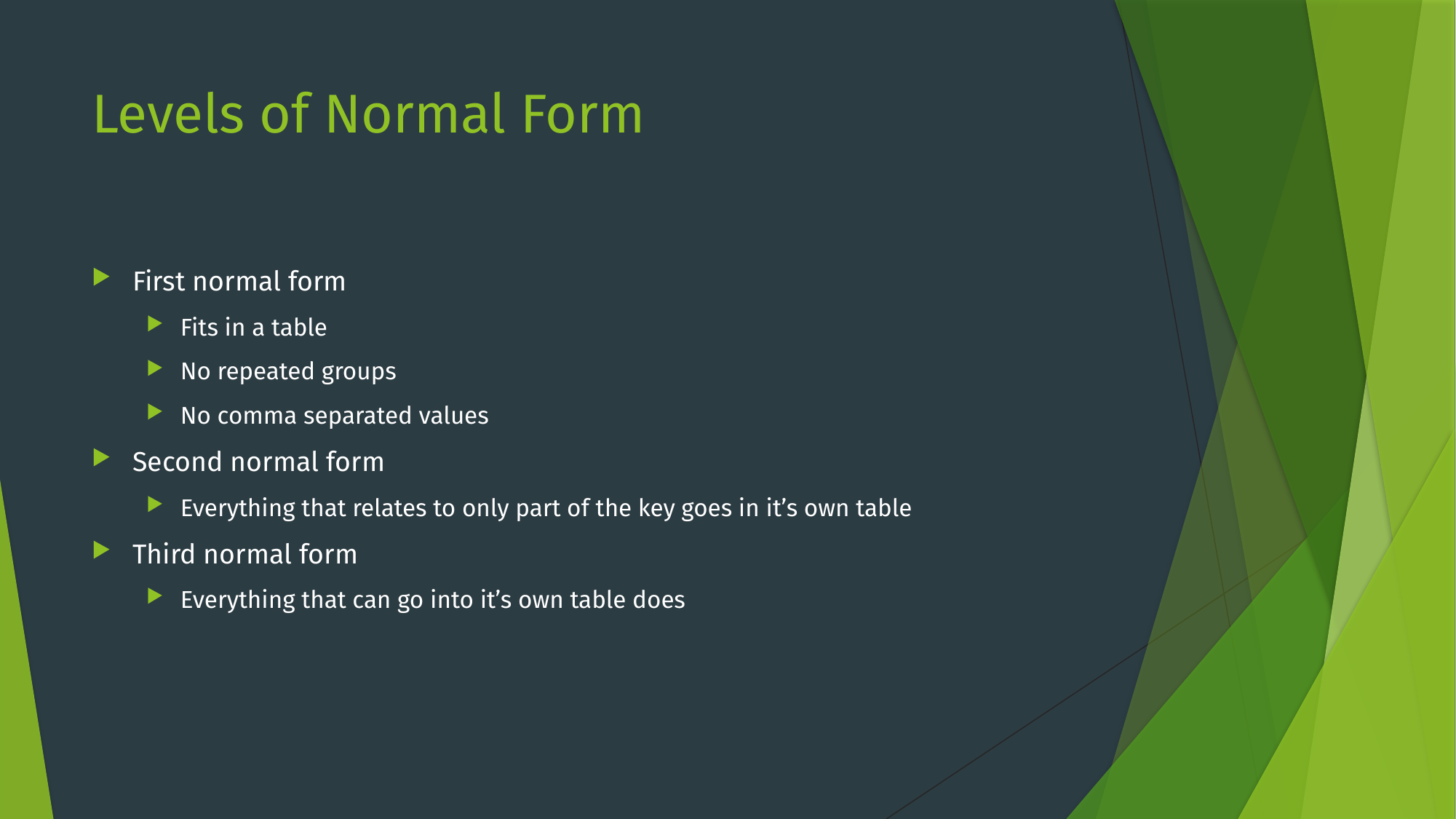

# Levels of Normal Form
First normal form
Fits in a table
No repeated groups
No comma separated values
Second normal form
Everything that relates to only part of the key goes in it’s own table
Third normal form
Everything that can go into it’s own table does